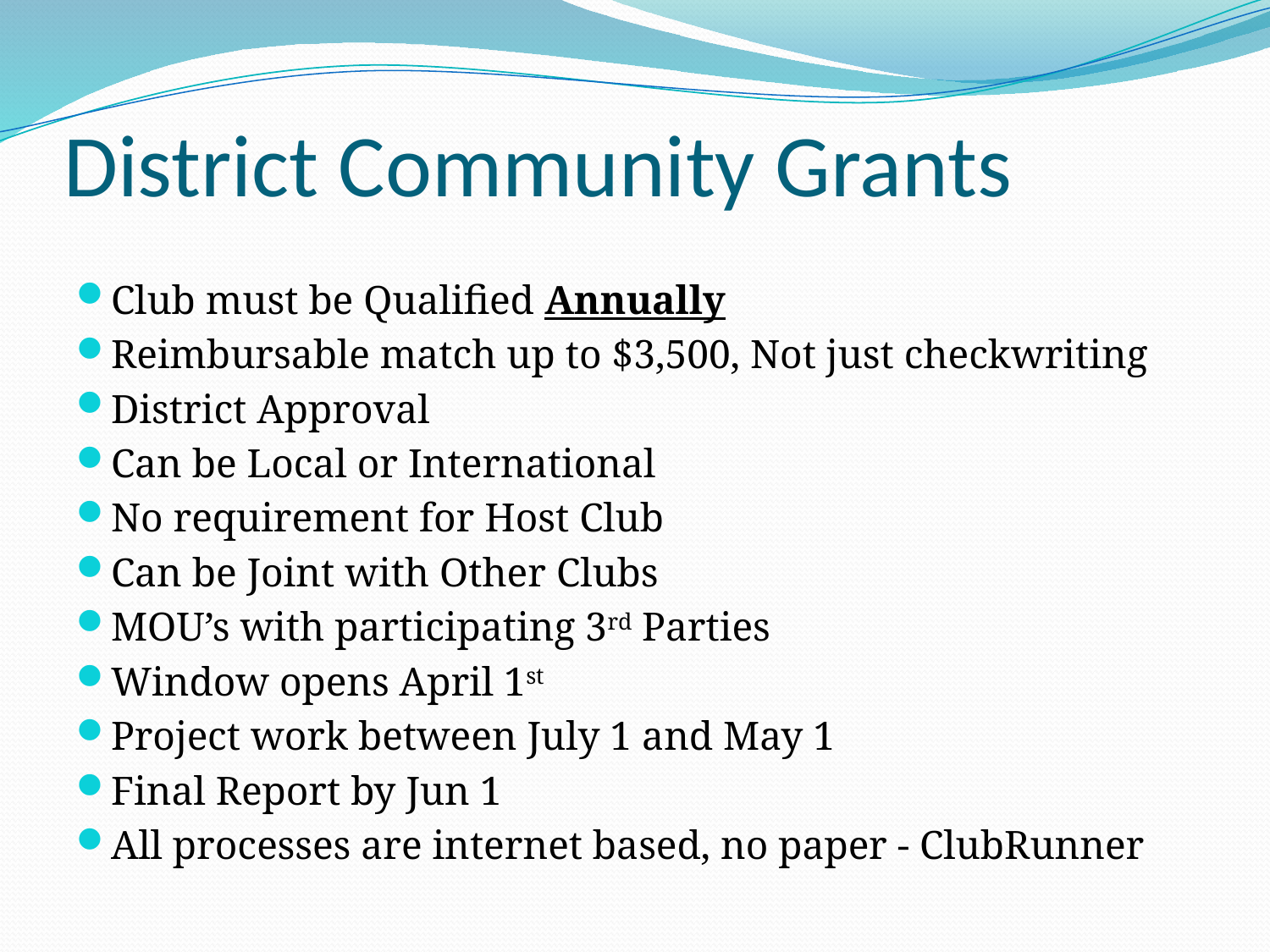

# District Community Grants
Club must be Qualified Annually
Reimbursable match up to $3,500, Not just checkwriting
District Approval
Can be Local or International
No requirement for Host Club
Can be Joint with Other Clubs
MOU’s with participating 3rd Parties
Window opens April 1st
Project work between July 1 and May 1
Final Report by Jun 1
All processes are internet based, no paper - ClubRunner